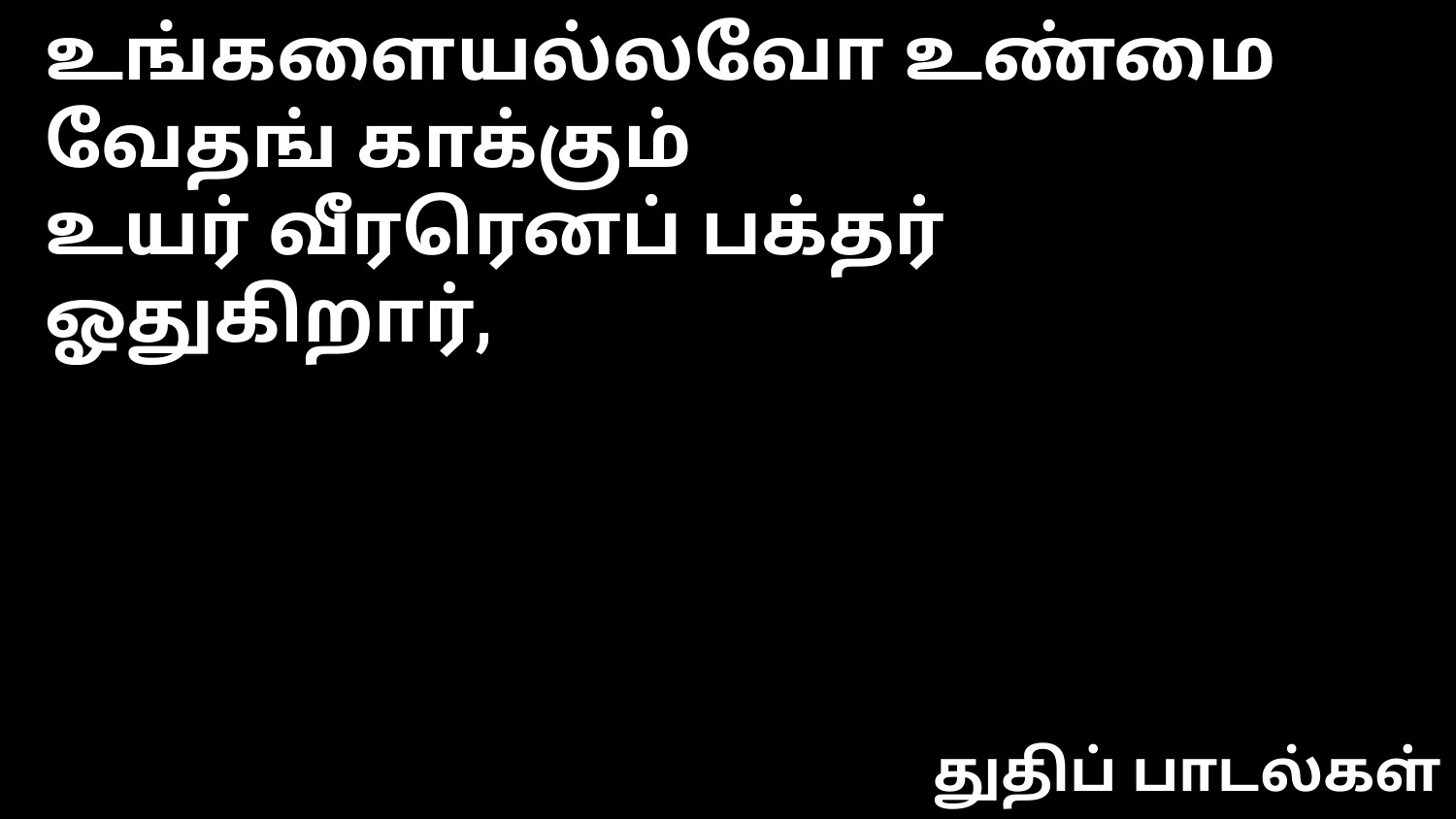

உங்களையல்லவோ உண்மை வேதங் காக்கும்
உயர் வீரரெனப் பக்தர் ஓதுகிறார்,

துதிப் பாடல்கள்